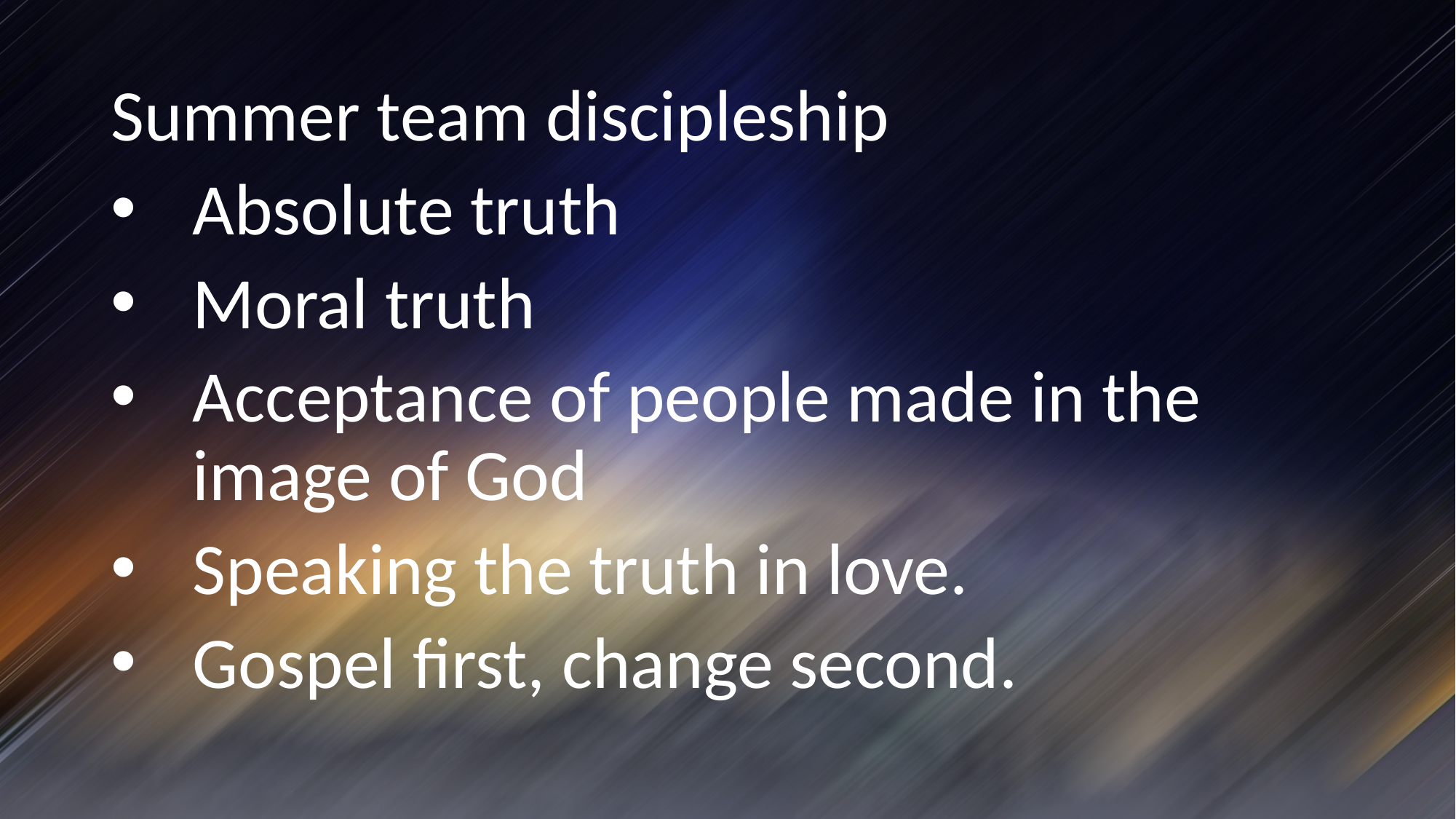

Summer team discipleship
Absolute truth
Moral truth
Acceptance of people made in the image of God
Speaking the truth in love.
Gospel first, change second.